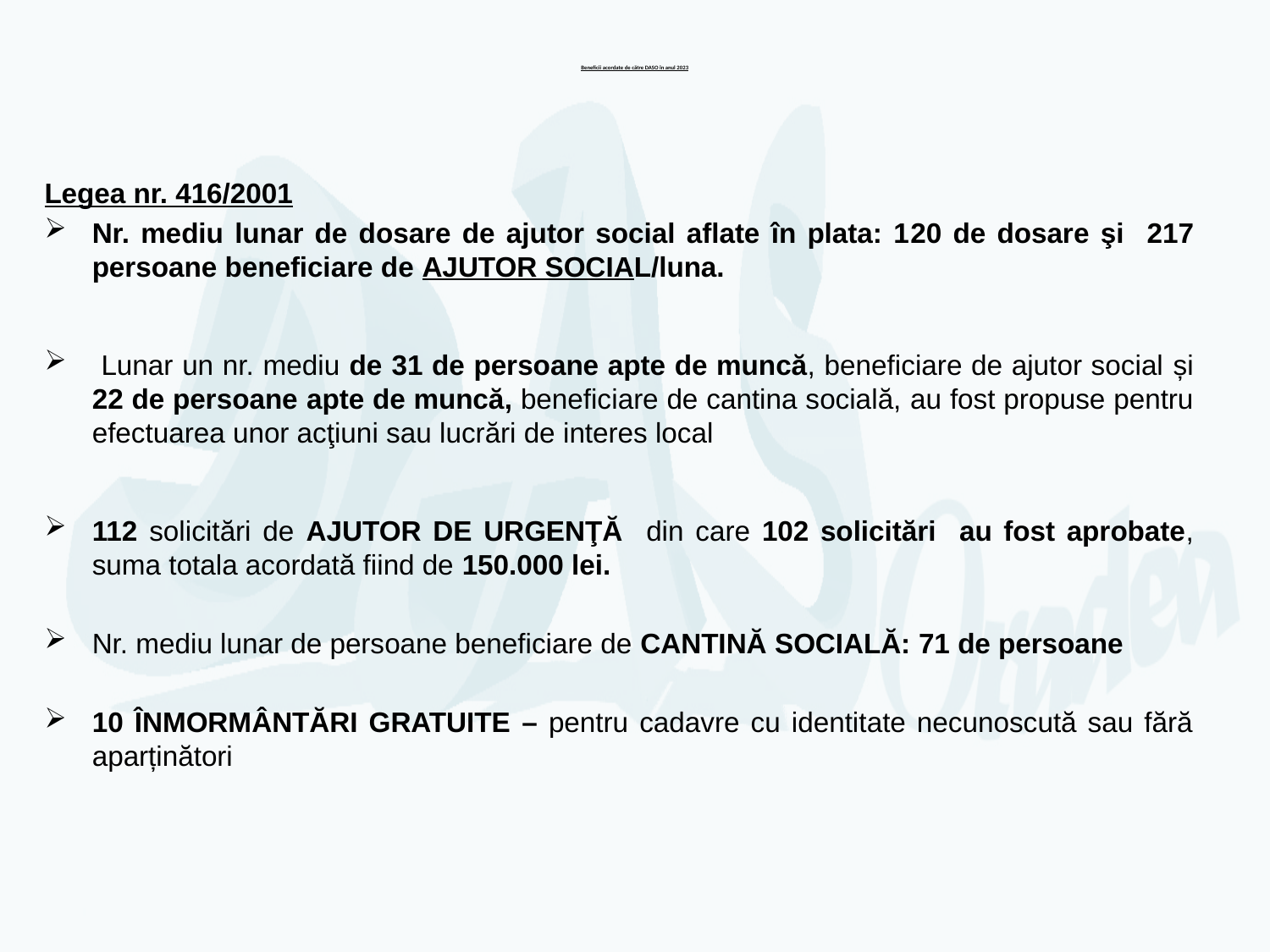

# Beneficii acordate de către DASO în anul 2023
Legea nr. 416/2001
Nr. mediu lunar de dosare de ajutor social aflate în plata: 120 de dosare şi  217 persoane beneficiare de AJUTOR SOCIAL/luna.

 Lunar un nr. mediu de 31 de persoane apte de muncă, beneficiare de ajutor social și 22 de persoane apte de muncă, beneficiare de cantina socială, au fost propuse pentru efectuarea unor acţiuni sau lucrări de interes local

112 solicitări de AJUTOR DE URGENŢĂ  din care 102 solicitări  au fost aprobate, suma totala acordată fiind de 150.000 lei.

Nr. mediu lunar de persoane beneficiare de CANTINĂ SOCIALĂ: 71 de persoane

10 ÎNMORMÂNTĂRI GRATUITE – pentru cadavre cu identitate necunoscută sau fără aparținători